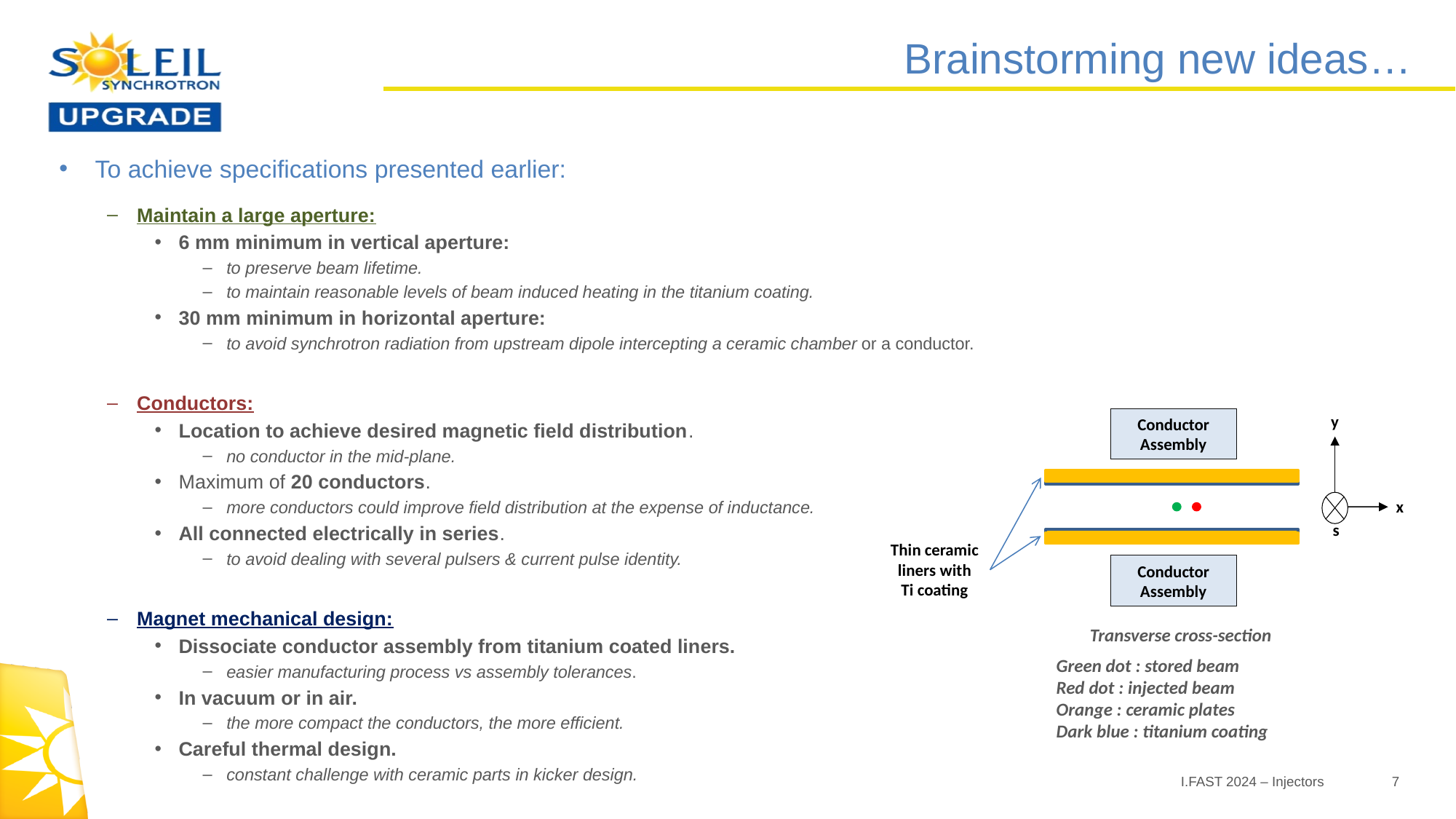

# Brainstorming new ideas…
To achieve specifications presented earlier:

Maintain a large aperture:
6 mm minimum in vertical aperture:
to preserve beam lifetime.
to maintain reasonable levels of beam induced heating in the titanium coating.
30 mm minimum in horizontal aperture:
to avoid synchrotron radiation from upstream dipole intercepting a ceramic chamber or a conductor.

Conductors:
Location to achieve desired magnetic field distribution.
no conductor in the mid-plane.
Maximum of 20 conductors.
more conductors could improve field distribution at the expense of inductance.
All connected electrically in series.
to avoid dealing with several pulsers & current pulse identity.

Magnet mechanical design:
Dissociate conductor assembly from titanium coated liners.
easier manufacturing process vs assembly tolerances.
In vacuum or in air.
the more compact the conductors, the more efficient.
Careful thermal design.
constant challenge with ceramic parts in kicker design.

y
Conductor
Assembly

Thin ceramic liners with Ti coating
Conductor
Assembly
Transverse cross-section

Green dot : stored beam
Red dot : injected beam
Orange : ceramic plates
Dark blue : titanium coating

x

s